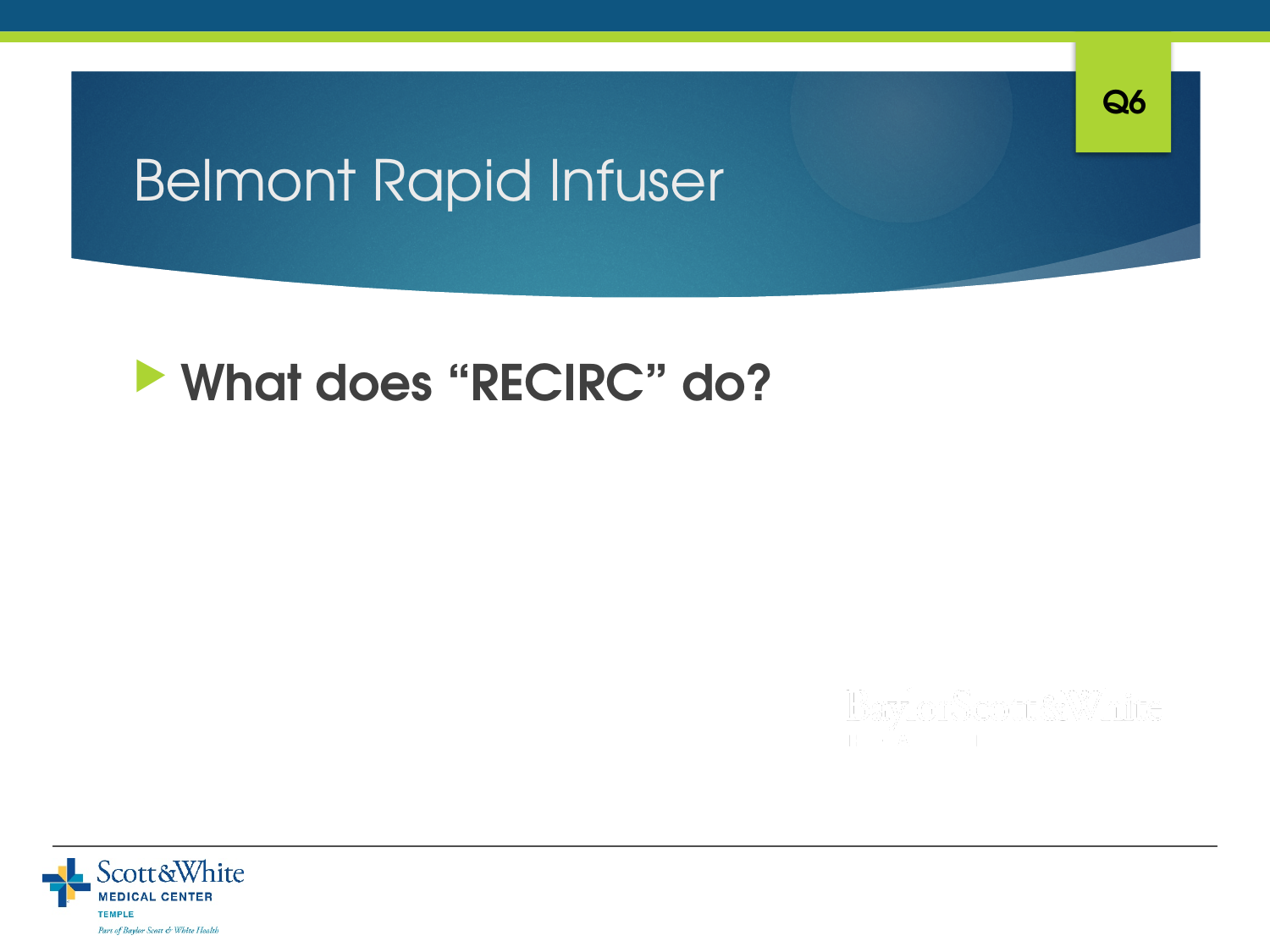

Q6
# Belmont Rapid Infuser
What does “RECIRC” do?